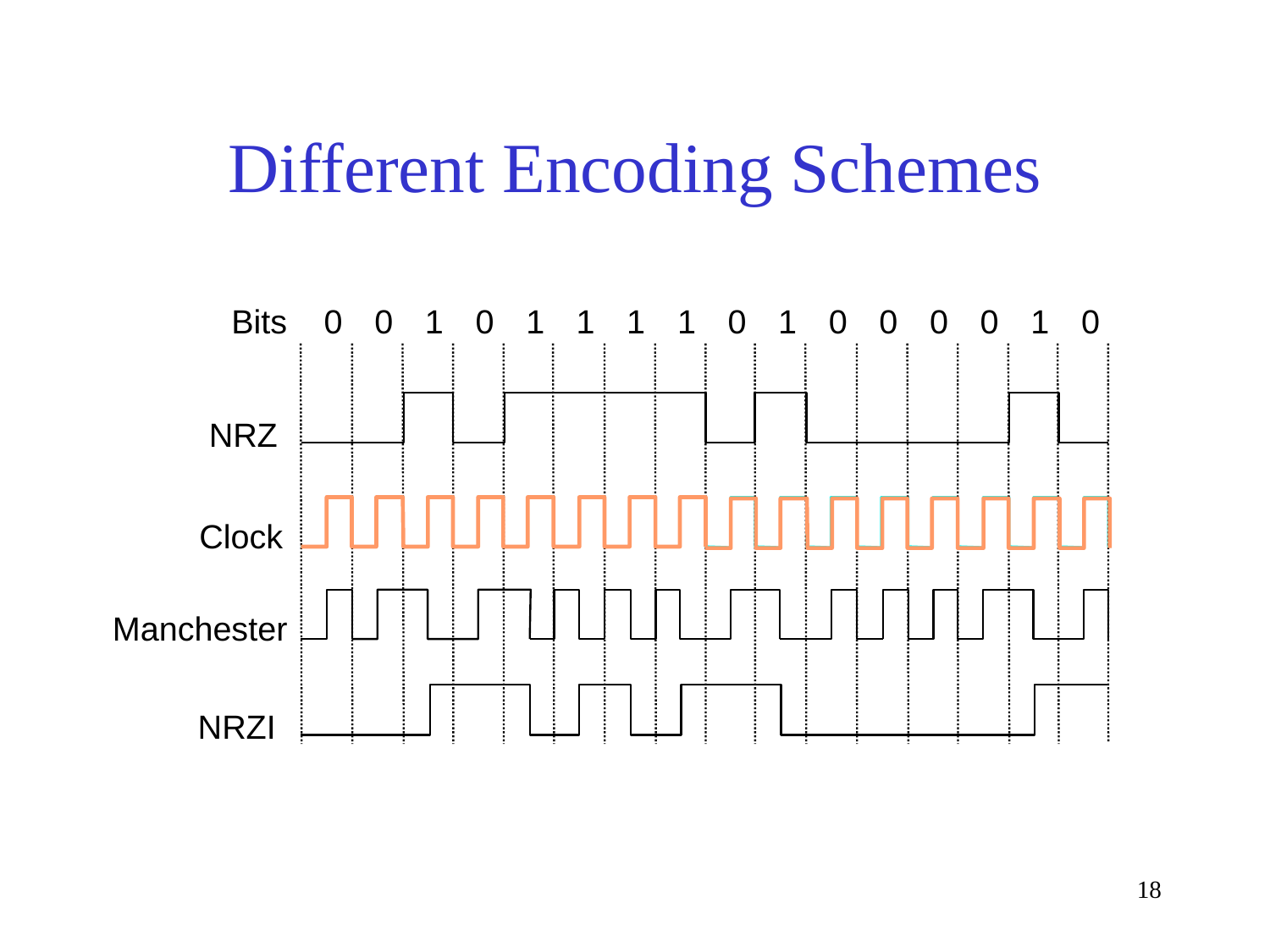

# Different Encoding Schemes
Bits
0
0
1
0
1
1
1
1
0
1
0
0
0
0
1
0

NRZ

Clock

Manchester

NRZI

18